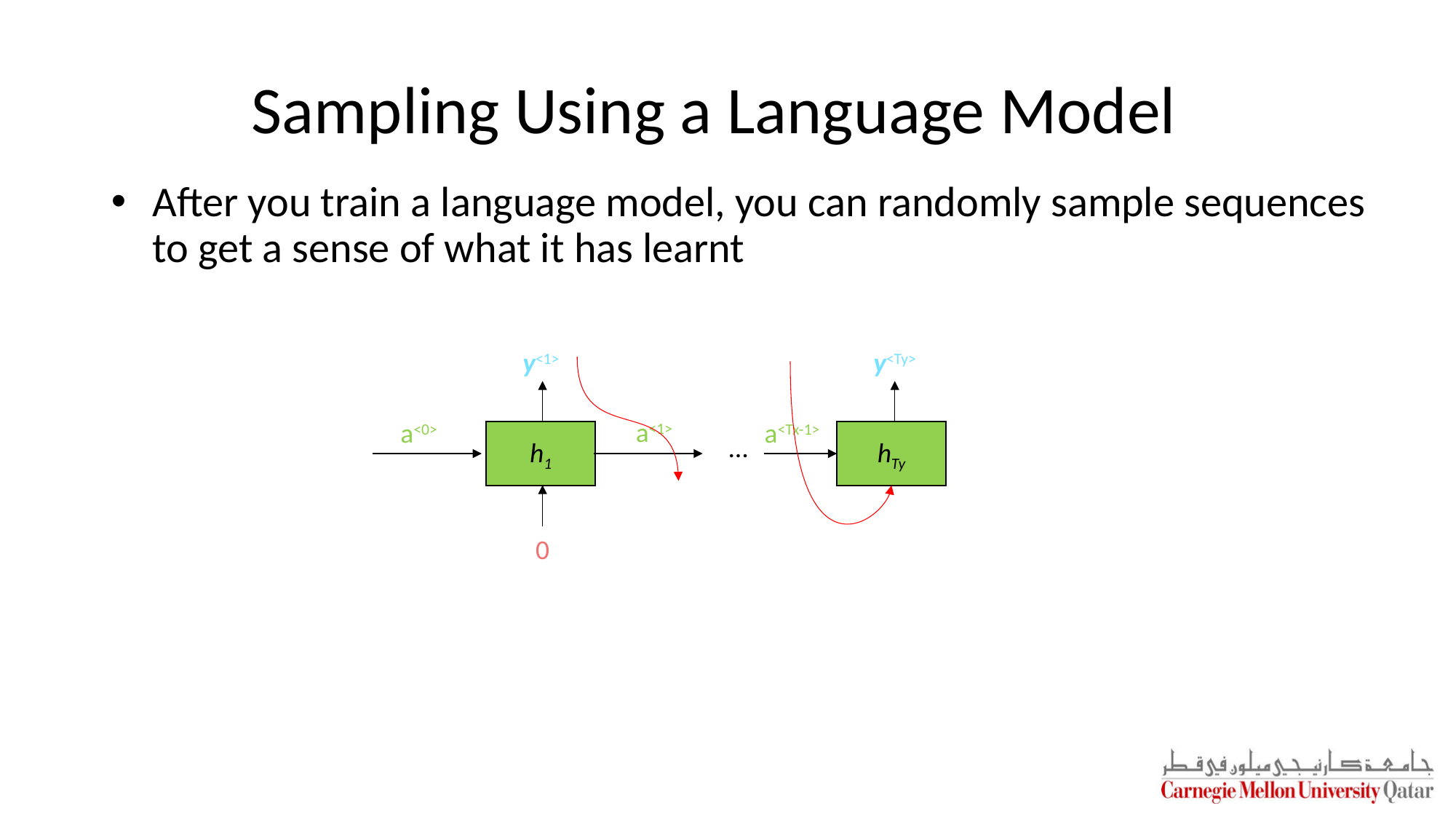

# Sampling Using a Language Model
After you train a language model, you can randomly sample sequences to get a sense of what it has learnt

y<1>
y<Ty>
a<1>
a<0>
a<Tx-1>
h1
hTy
…
0